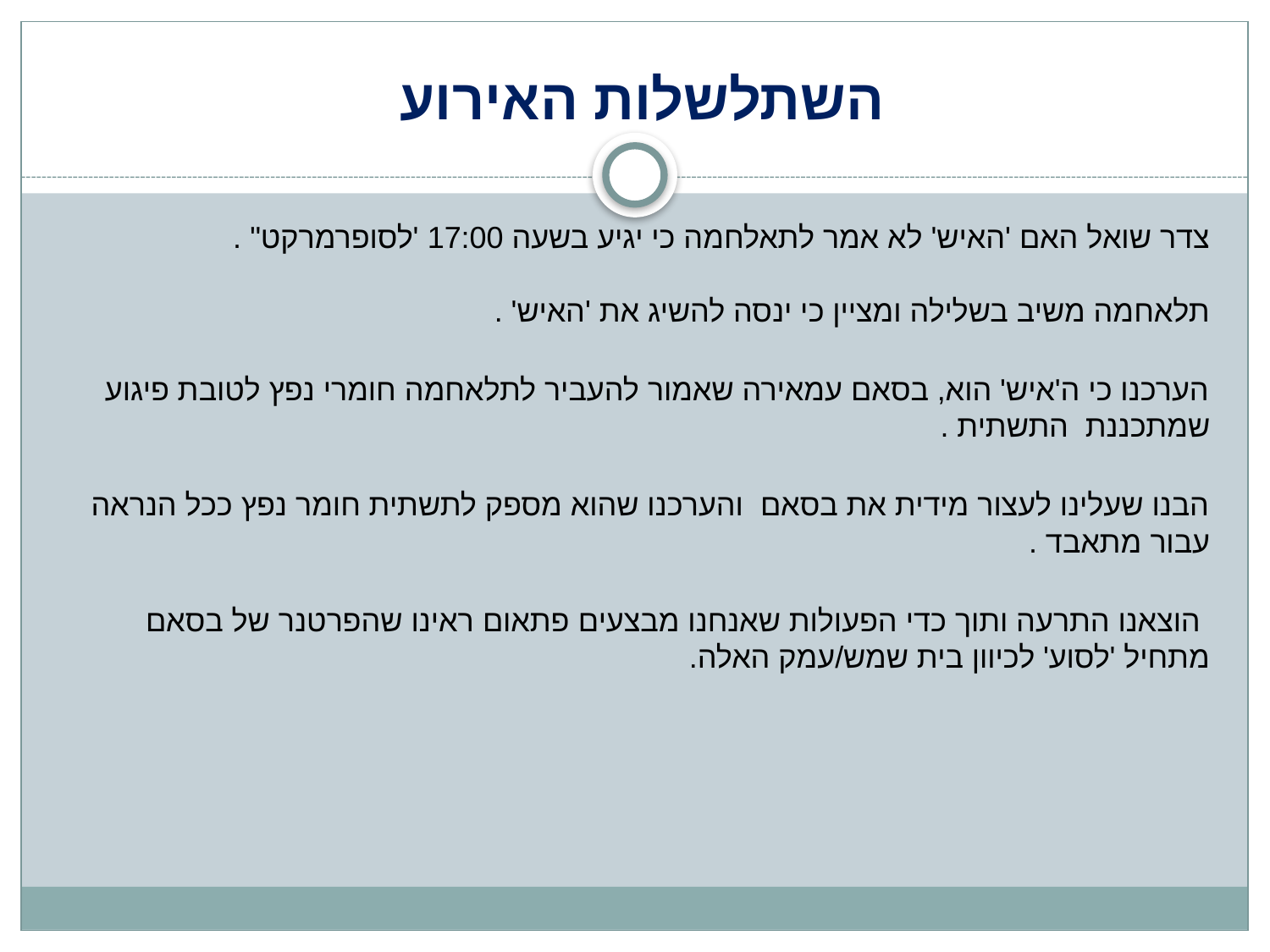

# השתלשלות האירוע
צדר שואל האם 'האיש' לא אמר לתאלחמה כי יגיע בשעה 17:00 'לסופרמרקט" .
תלאחמה משיב בשלילה ומציין כי ינסה להשיג את 'האיש' .
הערכנו כי ה'איש' הוא, בסאם עמאירה שאמור להעביר לתלאחמה חומרי נפץ לטובת פיגוע שמתכננת  התשתית .
הבנו שעלינו לעצור מידית את בסאם  והערכנו שהוא מספק לתשתית חומר נפץ ככל הנראה עבור מתאבד .
 הוצאנו התרעה ותוך כדי הפעולות שאנחנו מבצעים פתאום ראינו שהפרטנר של בסאם מתחיל 'לסוע' לכיוון בית שמש/עמק האלה.